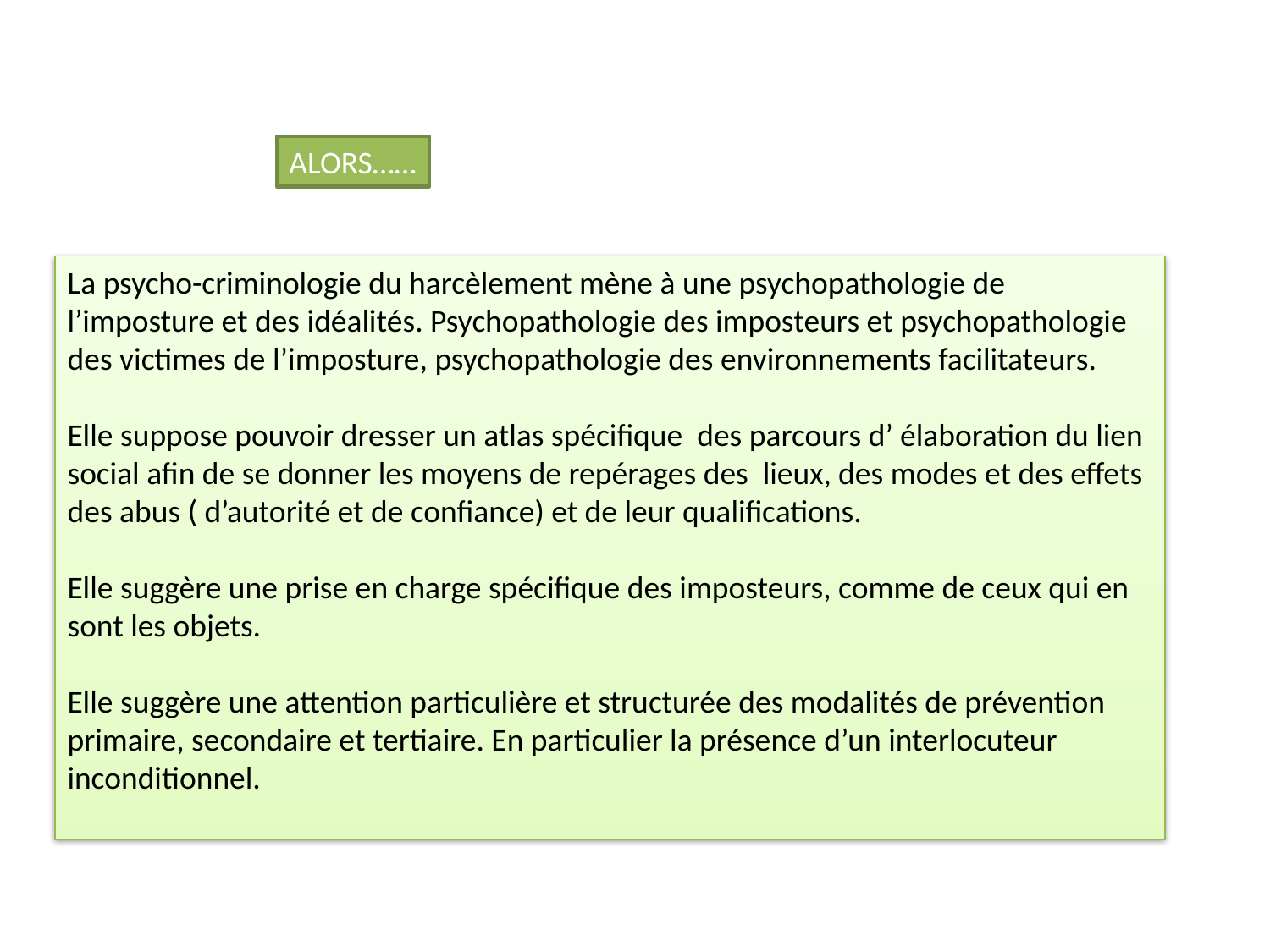

ALORS……
La psycho-criminologie du harcèlement mène à une psychopathologie de l’imposture et des idéalités. Psychopathologie des imposteurs et psychopathologie des victimes de l’imposture, psychopathologie des environnements facilitateurs.

Elle suppose pouvoir dresser un atlas spécifique  des parcours d’ élaboration du lien social afin de se donner les moyens de repérages des  lieux, des modes et des effets des abus ( d’autorité et de confiance) et de leur qualifications.

Elle suggère une prise en charge spécifique des imposteurs, comme de ceux qui en sont les objets.

Elle suggère une attention particulière et structurée des modalités de prévention primaire, secondaire et tertiaire. En particulier la présence d’un interlocuteur inconditionnel.